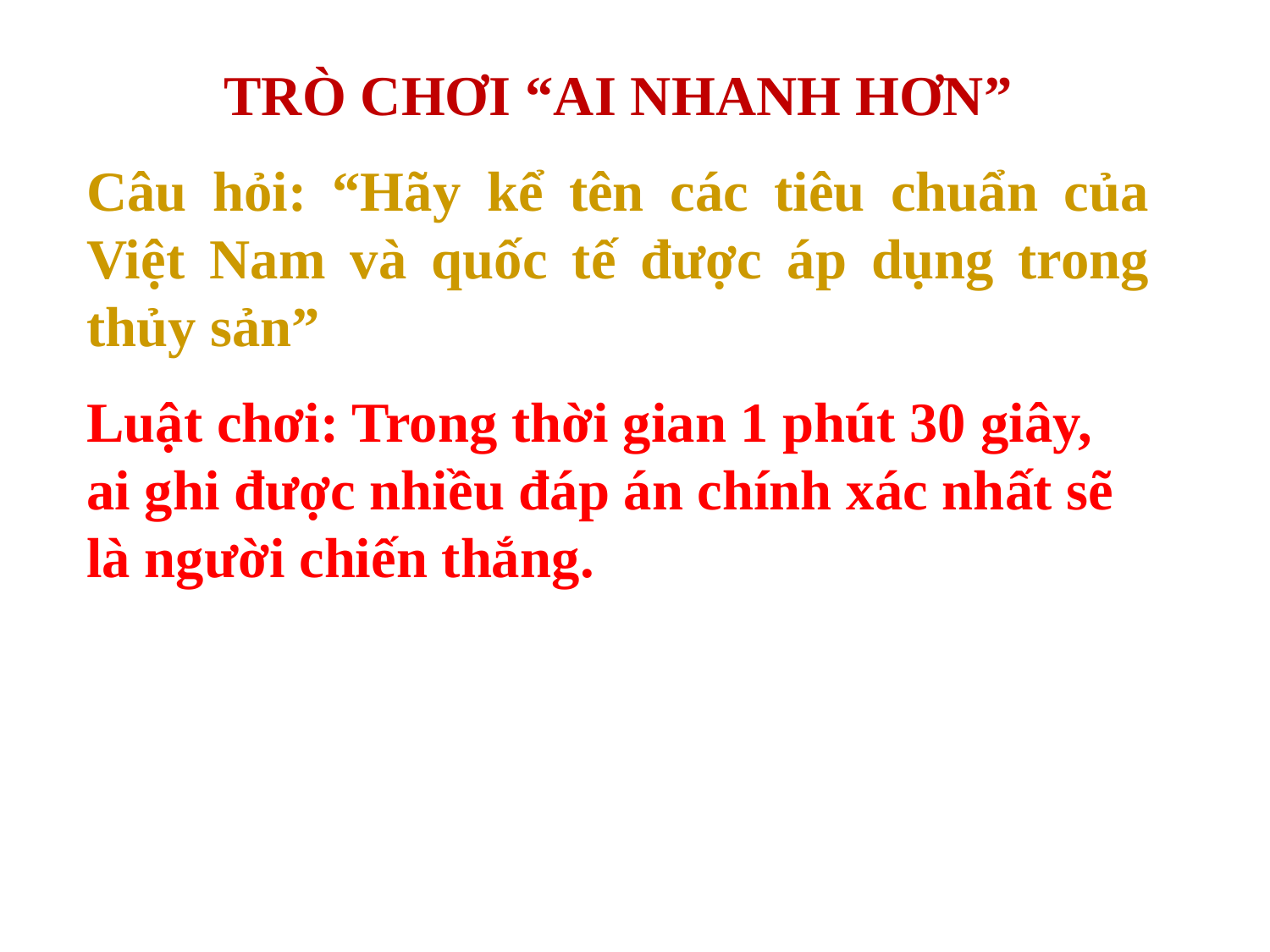

TRÒ CHƠI “AI NHANH HƠN”
Câu hỏi: “Hãy kể tên các tiêu chuẩn của Việt Nam và quốc tế được áp dụng trong thủy sản”
Luật chơi: Trong thời gian 1 phút 30 giây, ai ghi được nhiều đáp án chính xác nhất sẽ là người chiến thắng.